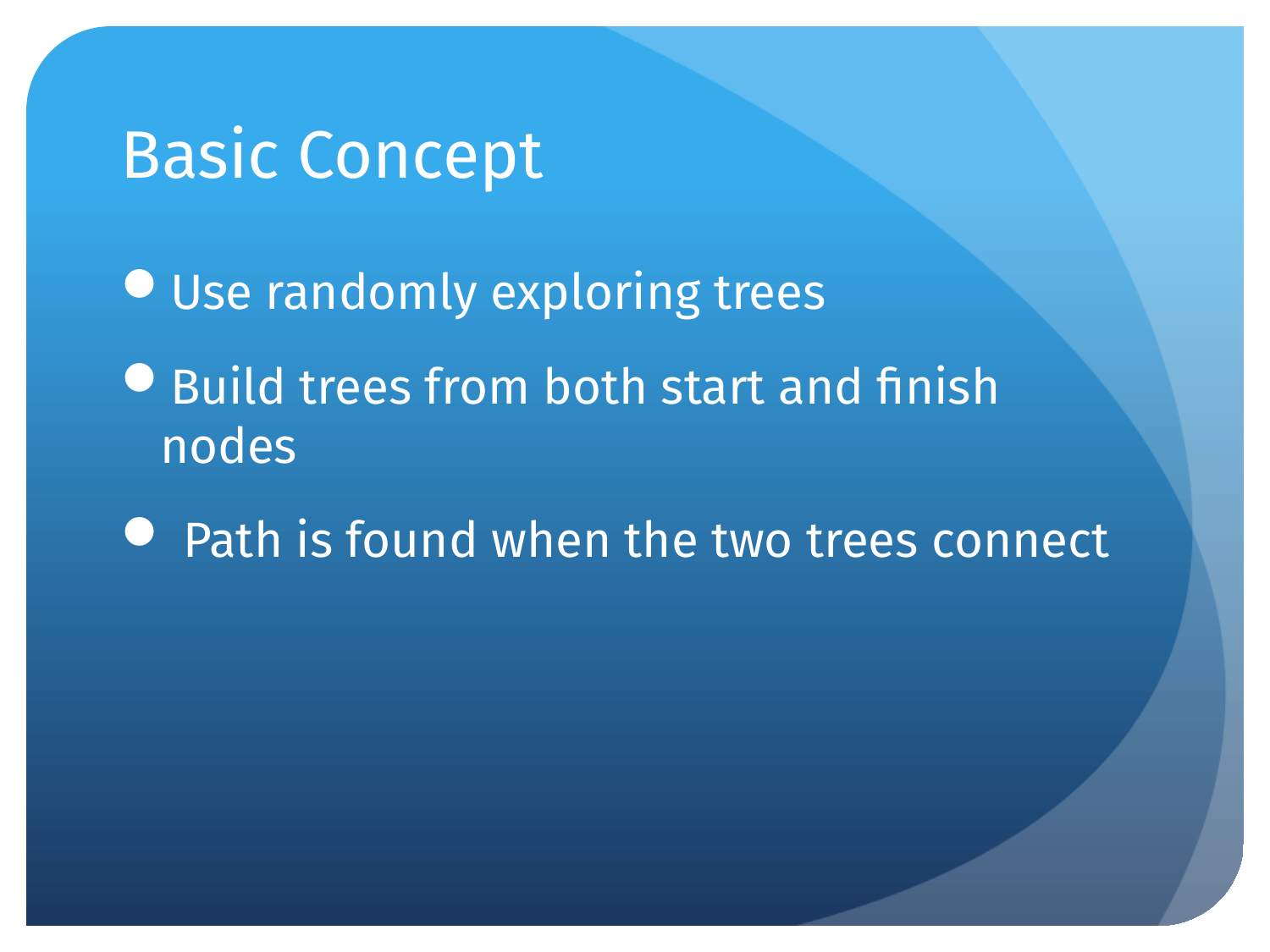

# Basic Concept
Use randomly exploring trees
Build trees from both start and finish nodes
 Path is found when the two trees connect